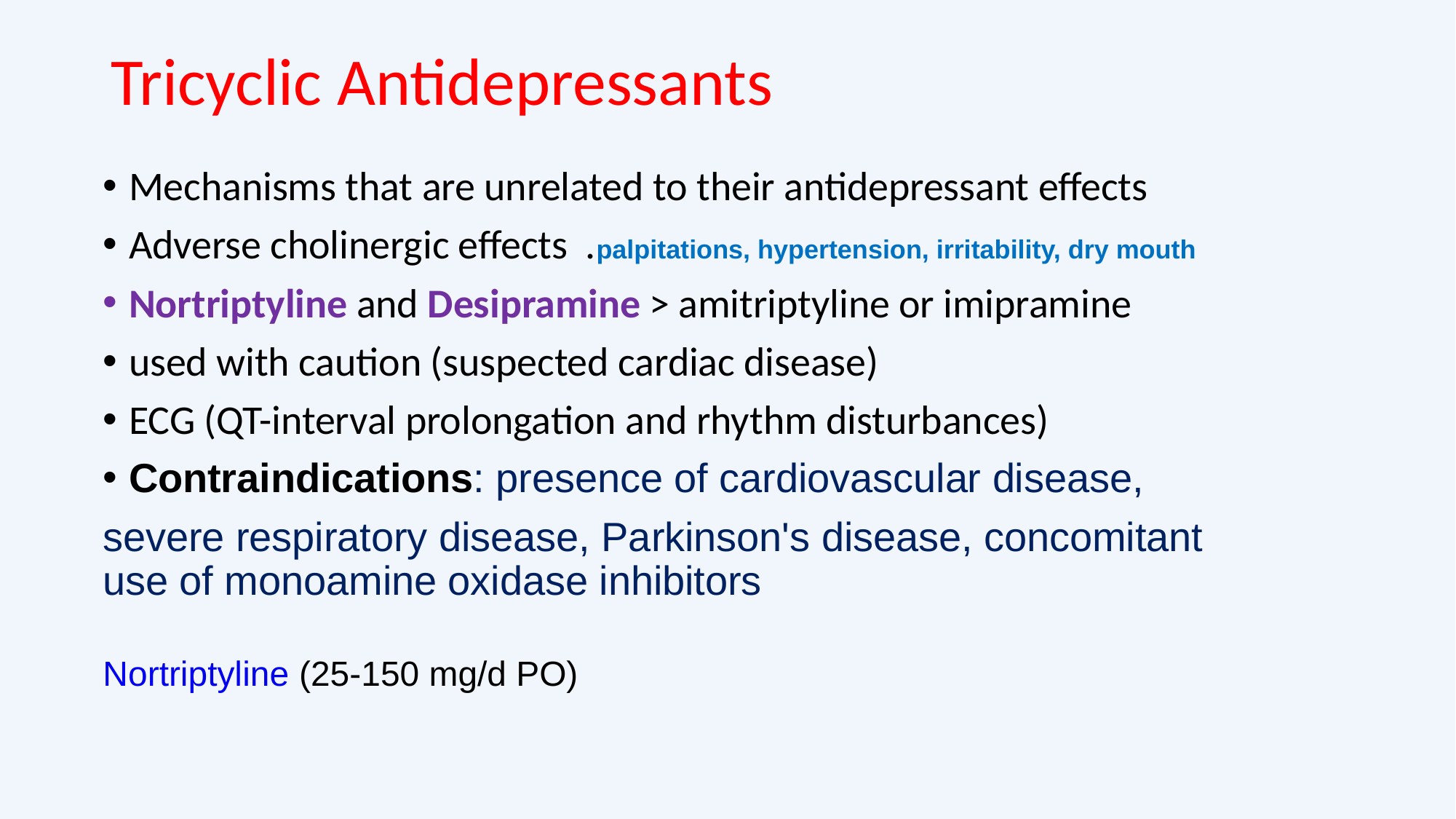

# Tricyclic Antidepressants
Mechanisms that are unrelated to their antidepressant effects
Adverse cholinergic effects  .palpitations, hypertension, irritability, dry mouth
Nortriptyline and Desipramine > amitriptyline or imipramine
used with caution (suspected cardiac disease)
ECG (QT-interval prolongation and rhythm disturbances)
Contraindications: presence of cardiovascular disease,
severe respiratory disease, Parkinson's disease, concomitant use of monoamine oxidase inhibitors
Nortriptyline (25-150 mg/d PO)